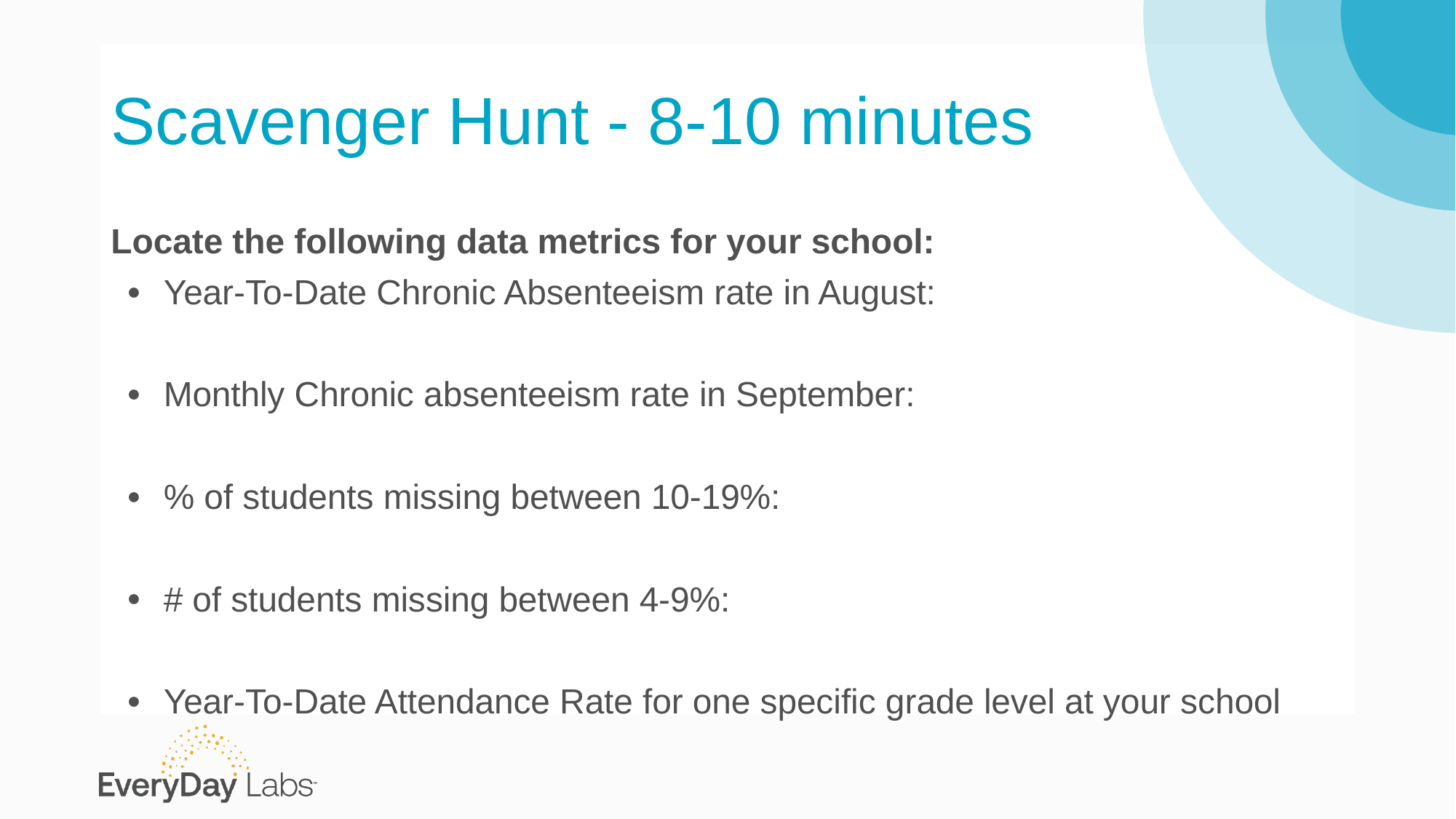

# Scavenger Hunt - 8-10 minutes
Locate the following data metrics for your school:
Year-To-Date Chronic Absenteeism rate in August:

Monthly Chronic absenteeism rate in September:

% of students missing between 10-19%:

# of students missing between 4-9%:

Year-To-Date Attendance Rate for one specific grade level at your school